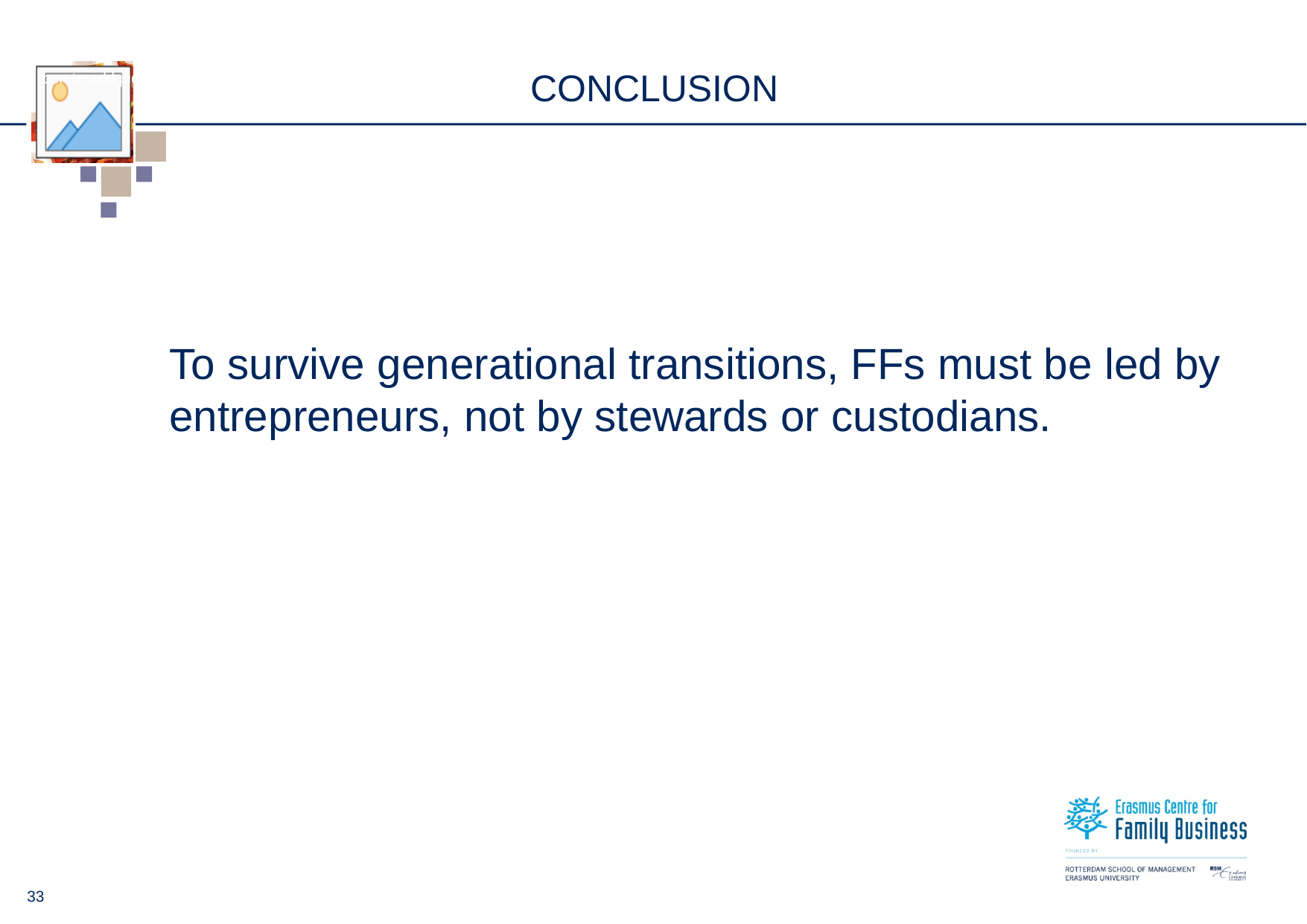

# conclusion

To survive generational transitions, FFs must be led by entrepreneurs, not by stewards or custodians.

33